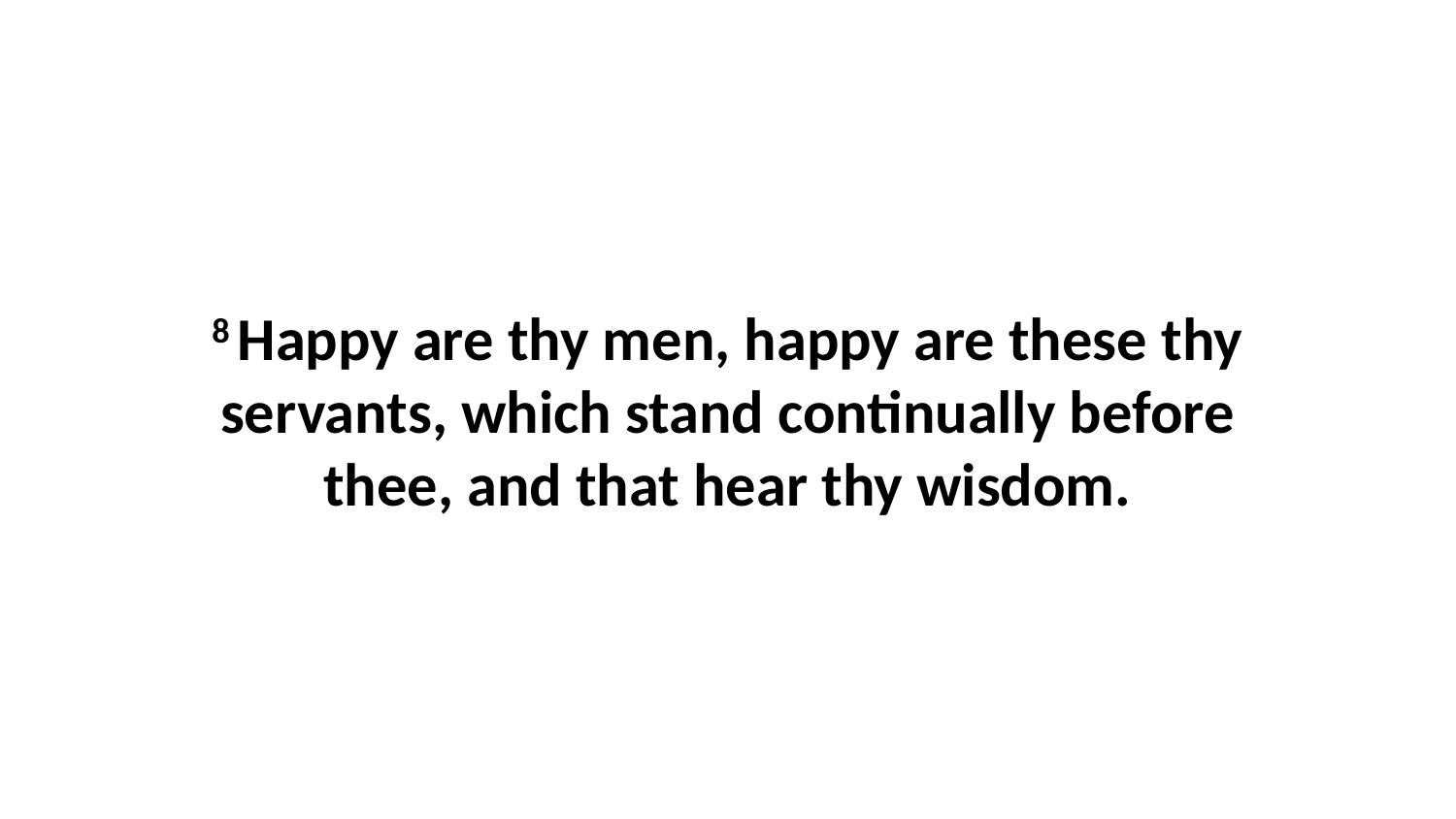

8 Happy are thy men, happy are these thy servants, which stand continually before thee, and that hear thy wisdom.